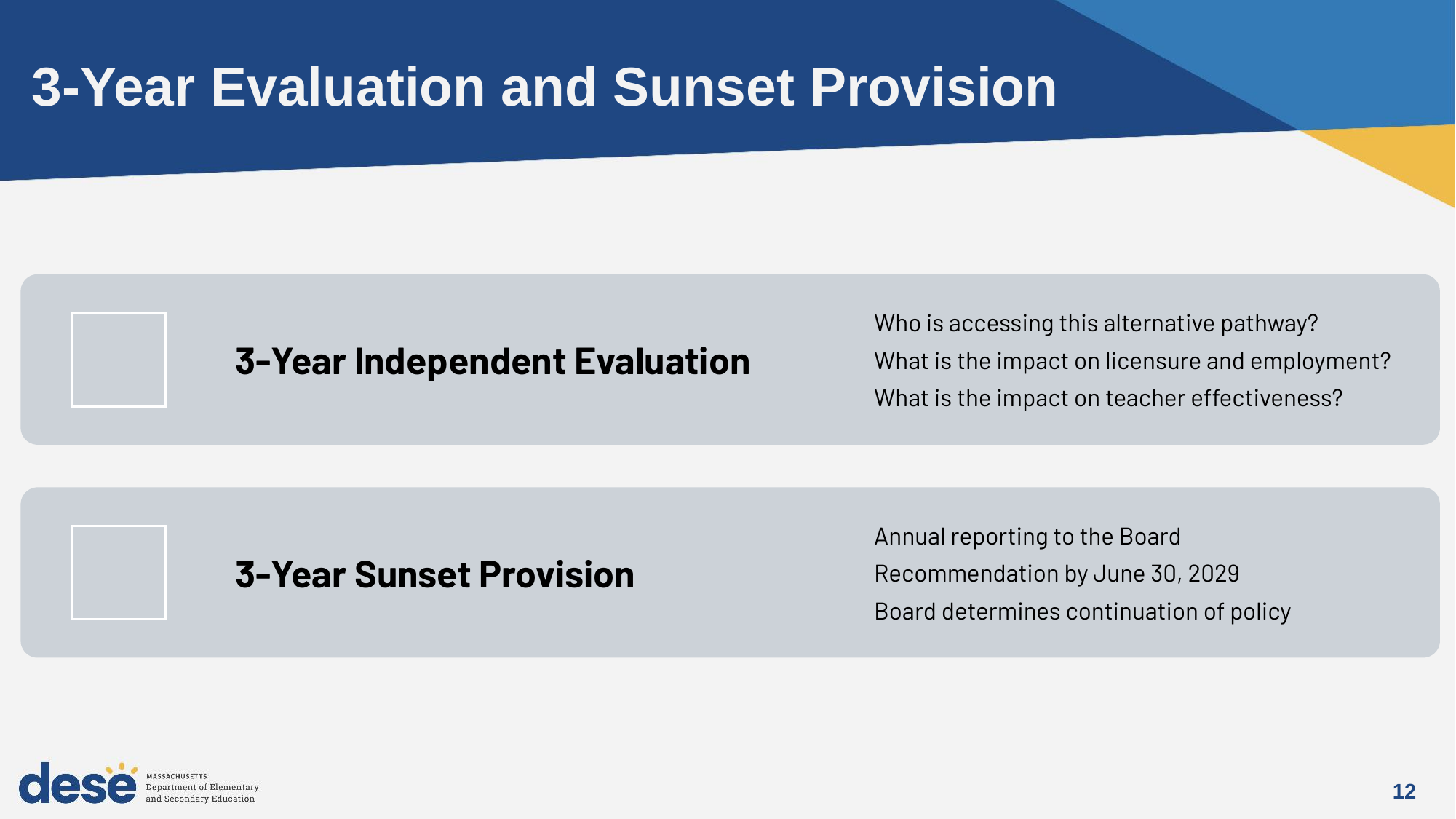

# 3-Year Evaluation and Sunset Provision
3-Year Independent Evaluation
Who is accessing this alternative pathway?
What is the impact on licensure and employment?
What is the impact on teacher effectiveness?
3-Year Sunset Provision
Annual reporting to the Board
Recommendation by June 30, 2029
Board determines continuation of policy
12